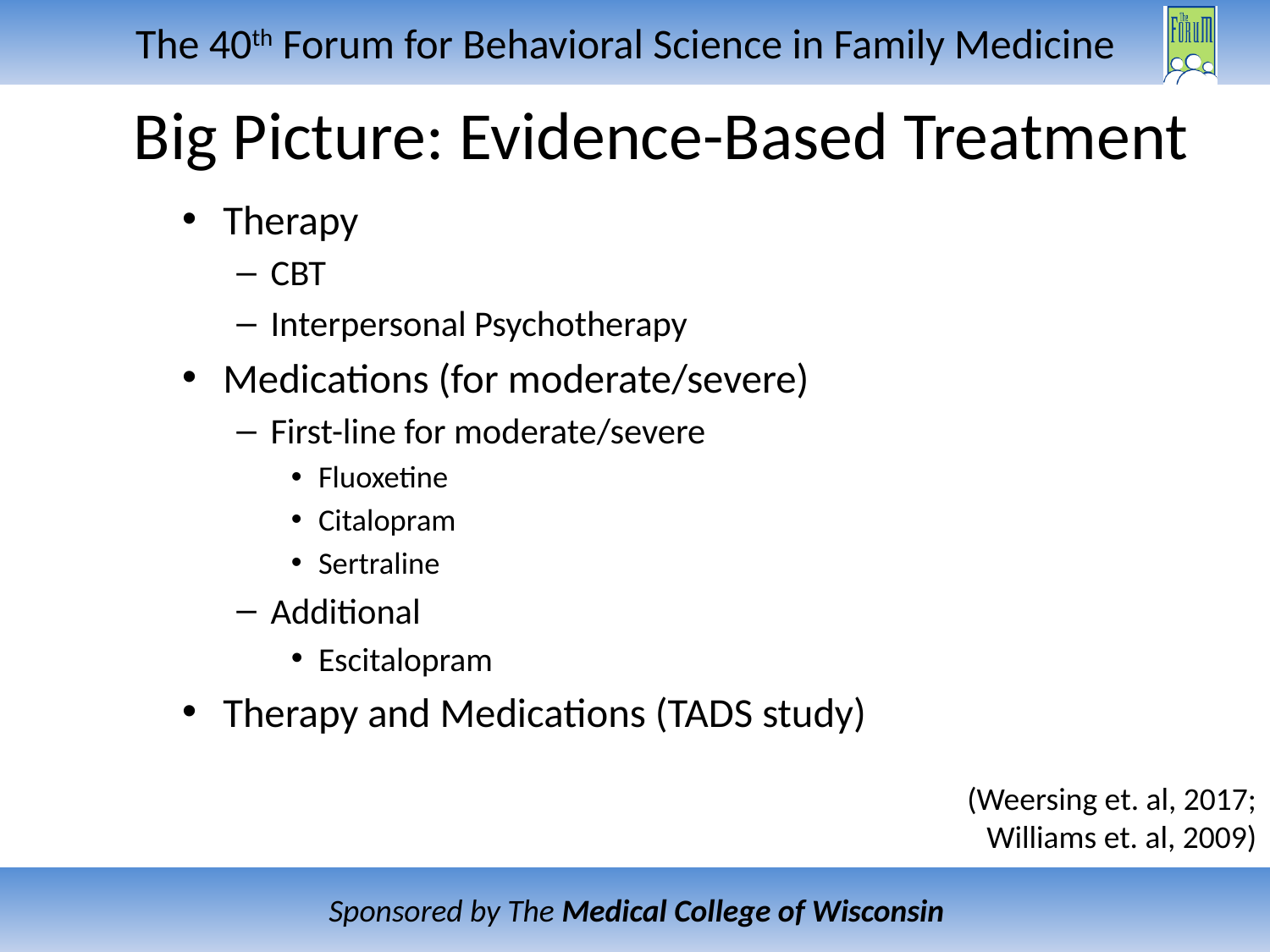

# Big Picture: Evidence-Based Treatment
Therapy
CBT
Interpersonal Psychotherapy
Medications (for moderate/severe)
First-line for moderate/severe
Fluoxetine
Citalopram
Sertraline
Additional
Escitalopram
Therapy and Medications (TADS study)
(Weersing et. al, 2017; Williams et. al, 2009)